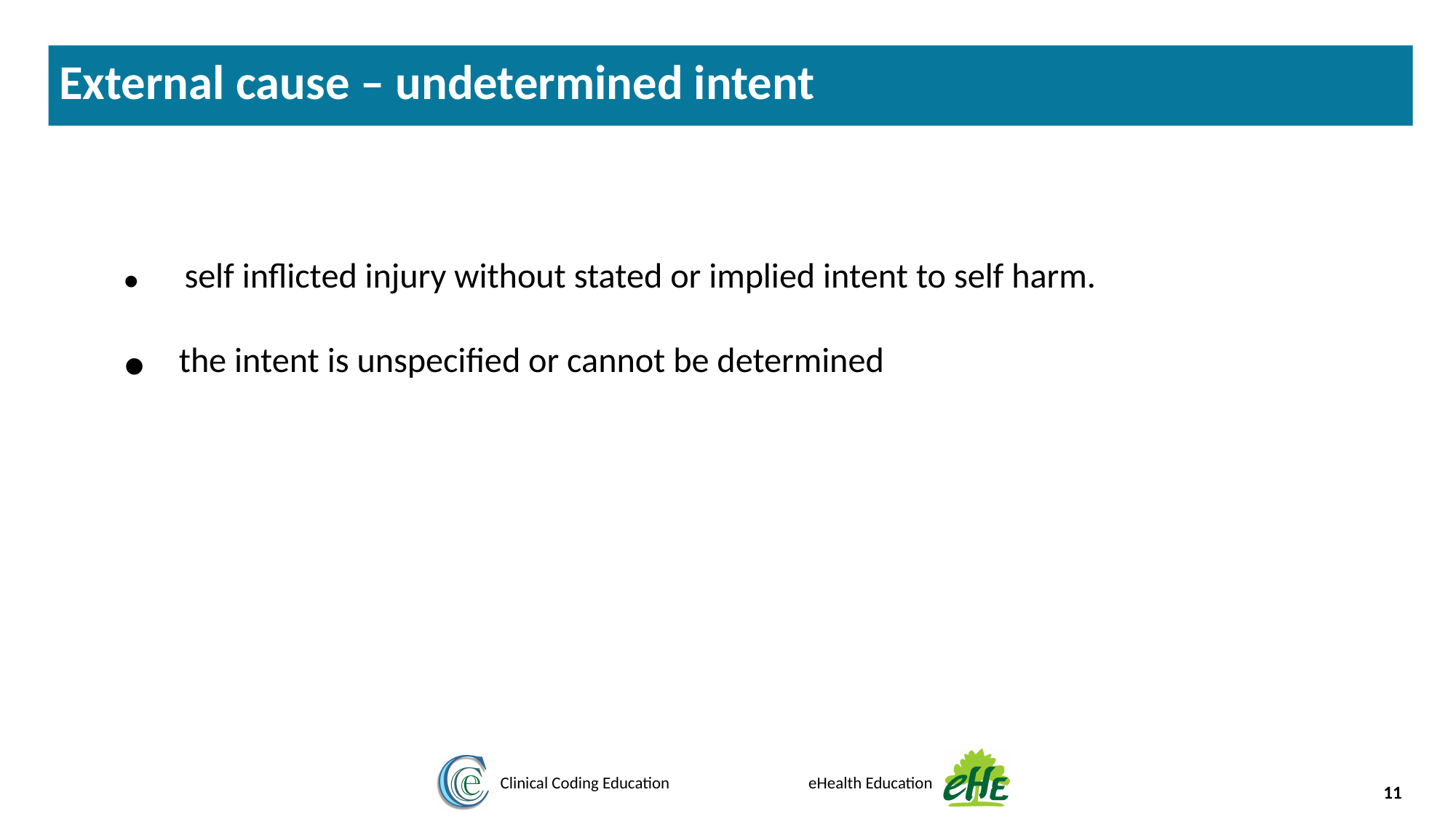

External cause – undetermined intent
 self inflicted injury without stated or implied intent to self harm.
the intent is unspecified or cannot be determined
11